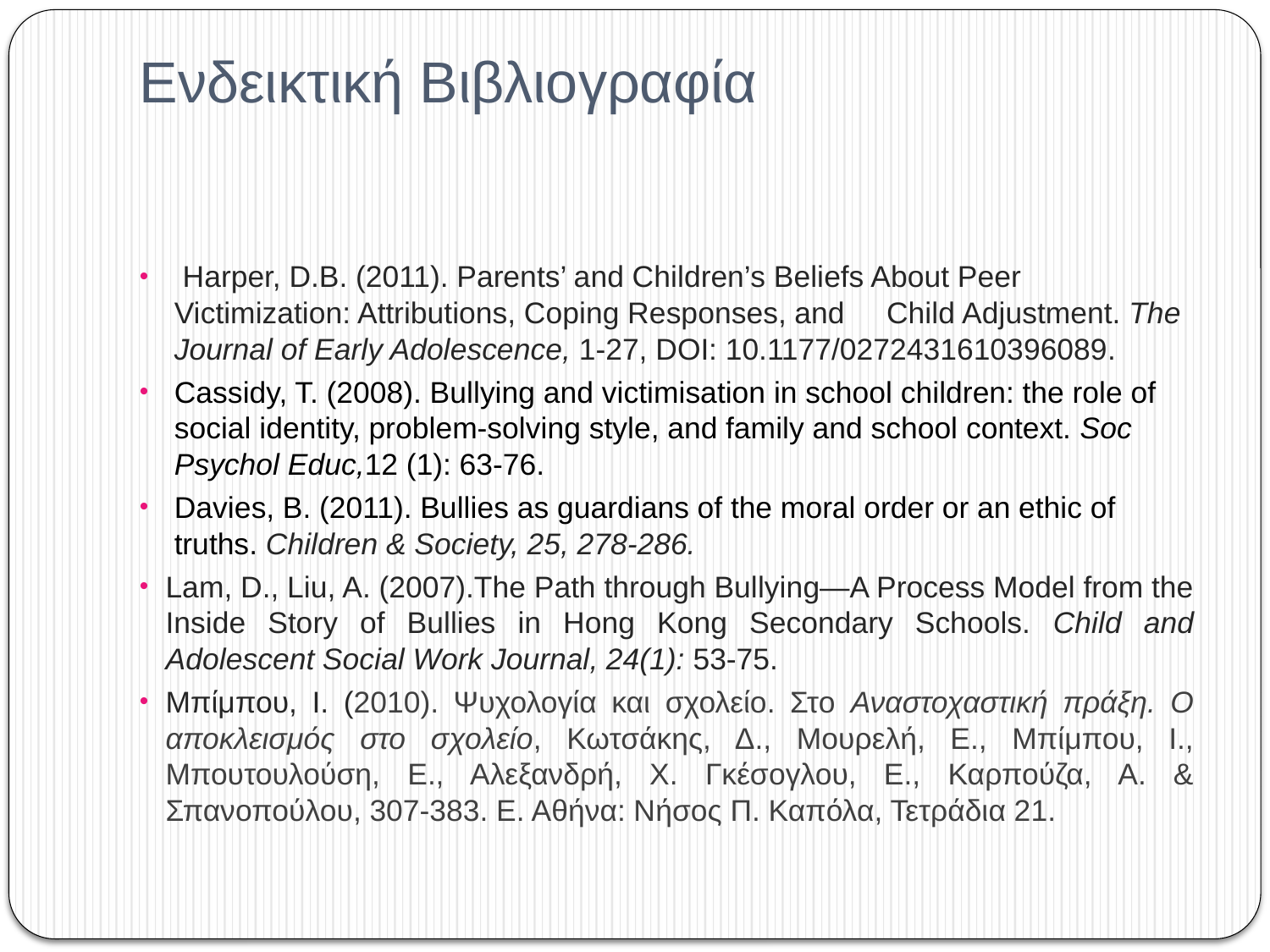

# Ενδεικτική Βιβλιογραφία

 Harper, D.B. (2011). Parents’ and Children’s Beliefs About Peer Victimization: Attributions, Coping Responses, and     Child Adjustment. The Journal of Early Adolescence, 1-27, DOI: 10.1177/0272431610396089.
Cassidy, T. (2008). Bullying and victimisation in school children: the role of social identity, problem-solving style, and family and school context. Soc Psychol Educ,12 (1): 63-76.
Davies, B. (2011). Bullies as guardians of the moral order or an ethic of truths. Children & Society, 25, 278-286.
Lam, D., Liu, A. (2007).The Path through Bullying—A Process Model from the Inside Story of Bullies in Hong Kong Secondary Schools. Child and Adolescent Social Work Journal, 24(1): 53-75.
Μπίμπου, Ι. (2010). Ψυχολογία και σχολείο. Στο Αναστοχαστική πράξη. Ο αποκλεισμός στο σχολείο, Κωτσάκης, Δ., Μουρελή, Ε., Μπίμπου, Ι., Μπουτουλούση, Ε., Αλεξανδρή, Χ. Γκέσογλου, Ε., Καρπούζα, Α. & Σπανοπούλου, 307-383. Ε. Αθήνα: Νήσος Π. Καπόλα, Τετράδια 21.